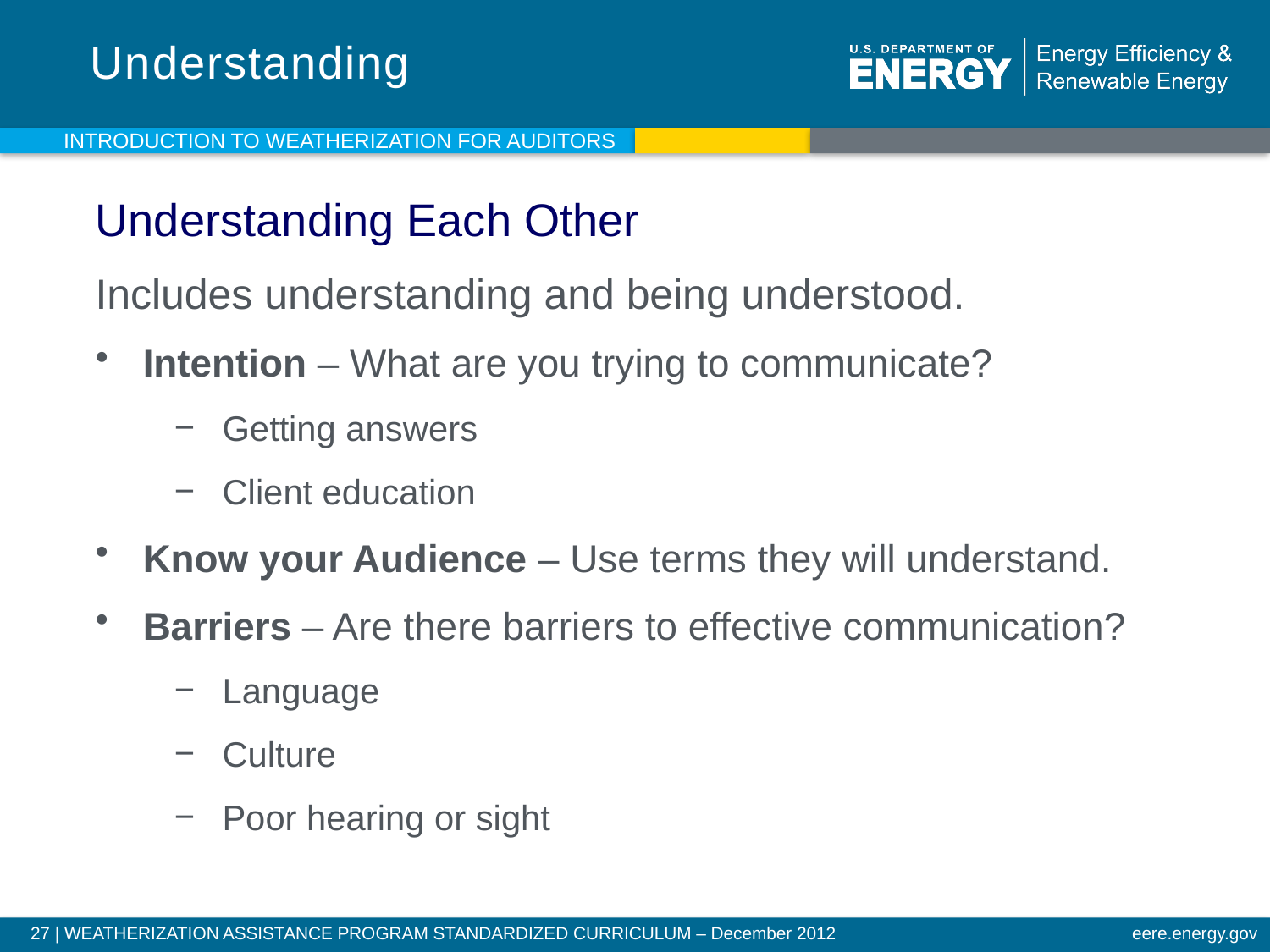

# Understanding
Introduction to weatherization for auditors
Understanding Each Other
Includes understanding and being understood.
Intention – What are you trying to communicate?
Getting answers
Client education
Know your Audience – Use terms they will understand.
Barriers – Are there barriers to effective communication?
Language
Culture
Poor hearing or sight